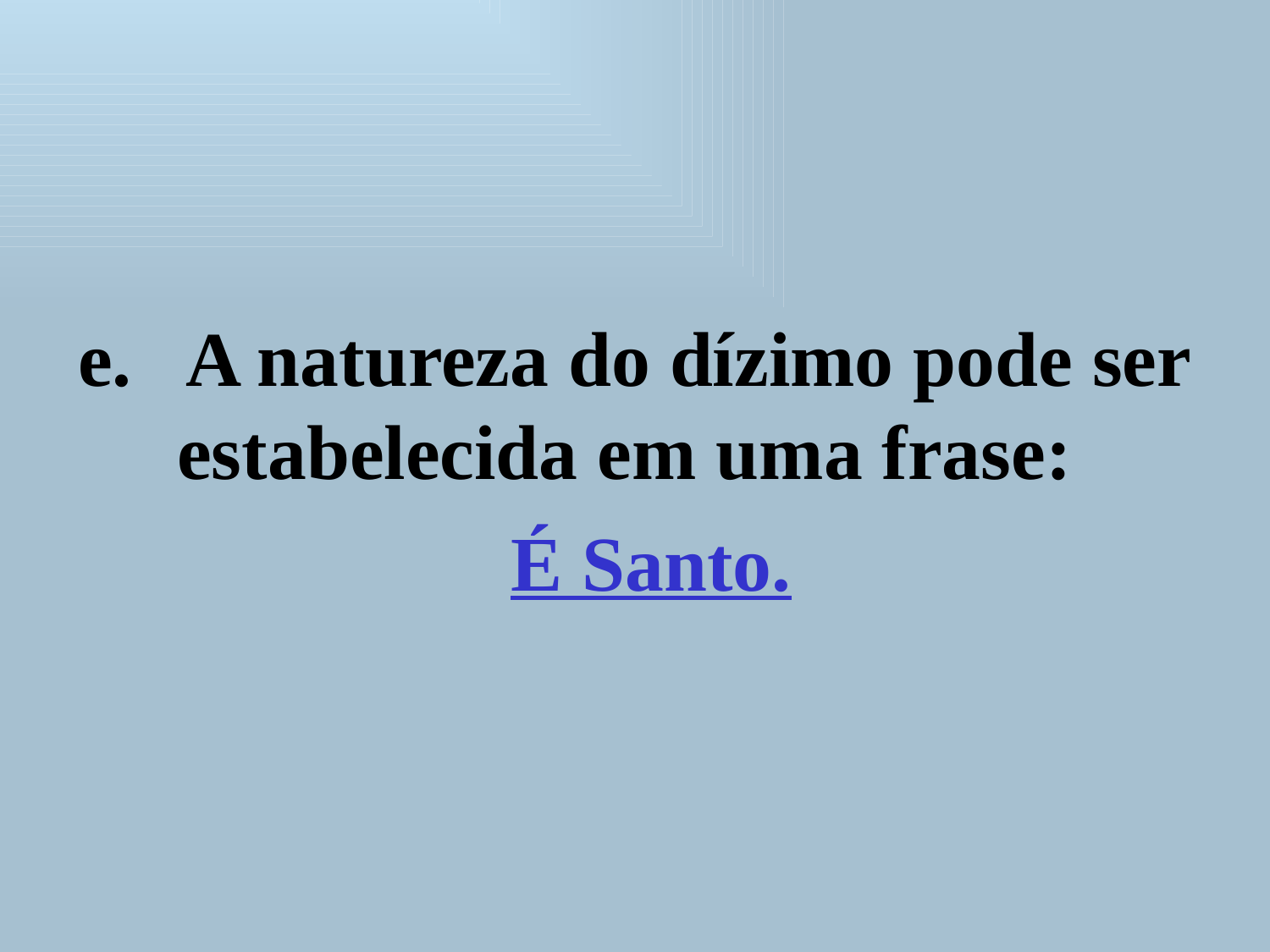

e.   A natureza do dízimo pode ser estabelecida em uma frase:

É Santo.